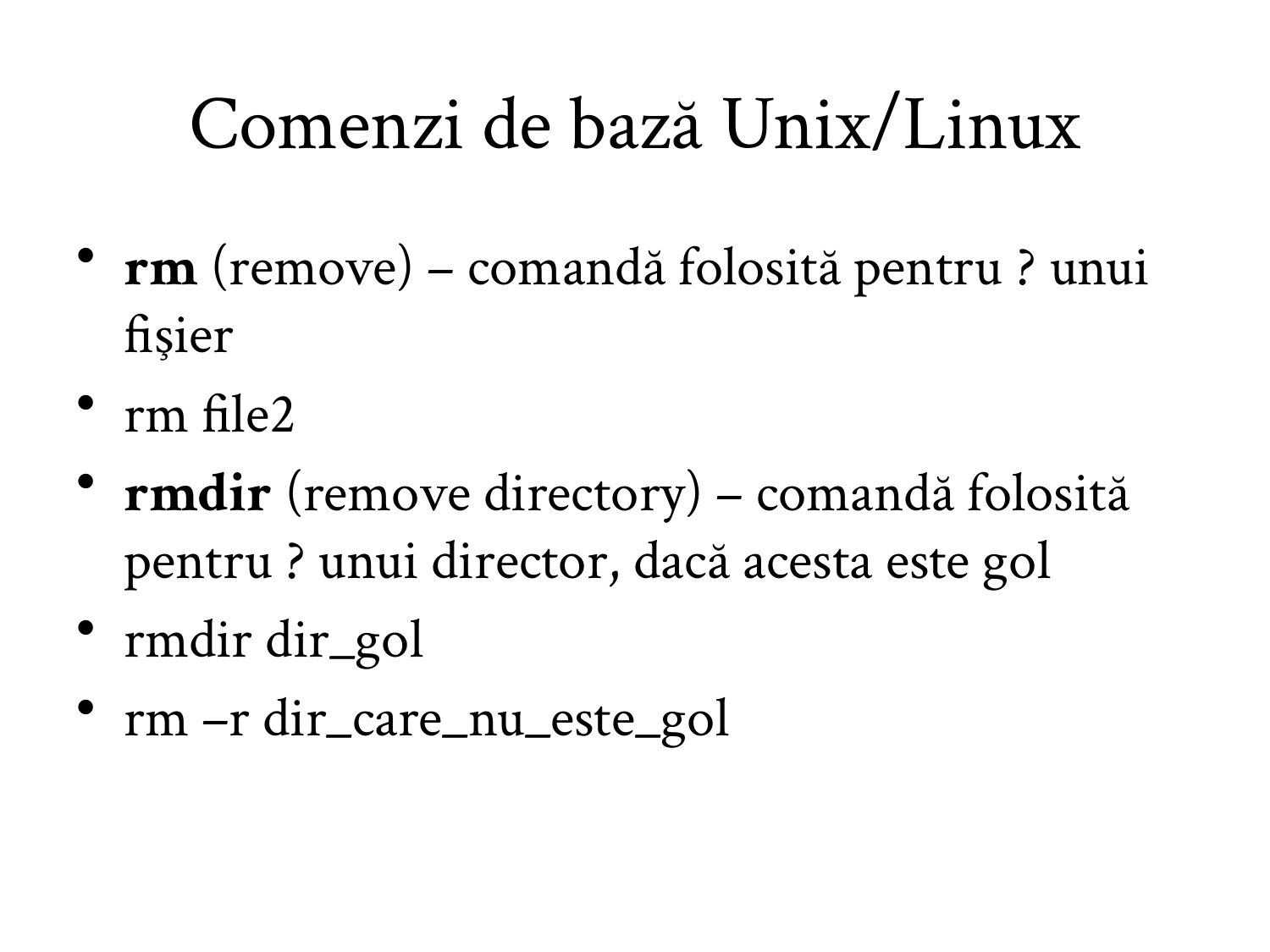

# Comenzi de bază Unix/Linux
rm (remove) – comandă folosită pentru ? unui fişier
rm file2
rmdir (remove directory) – comandă folosită pentru ? unui director, dacă acesta este gol
rmdir dir_gol
rm –r dir_care_nu_este_gol